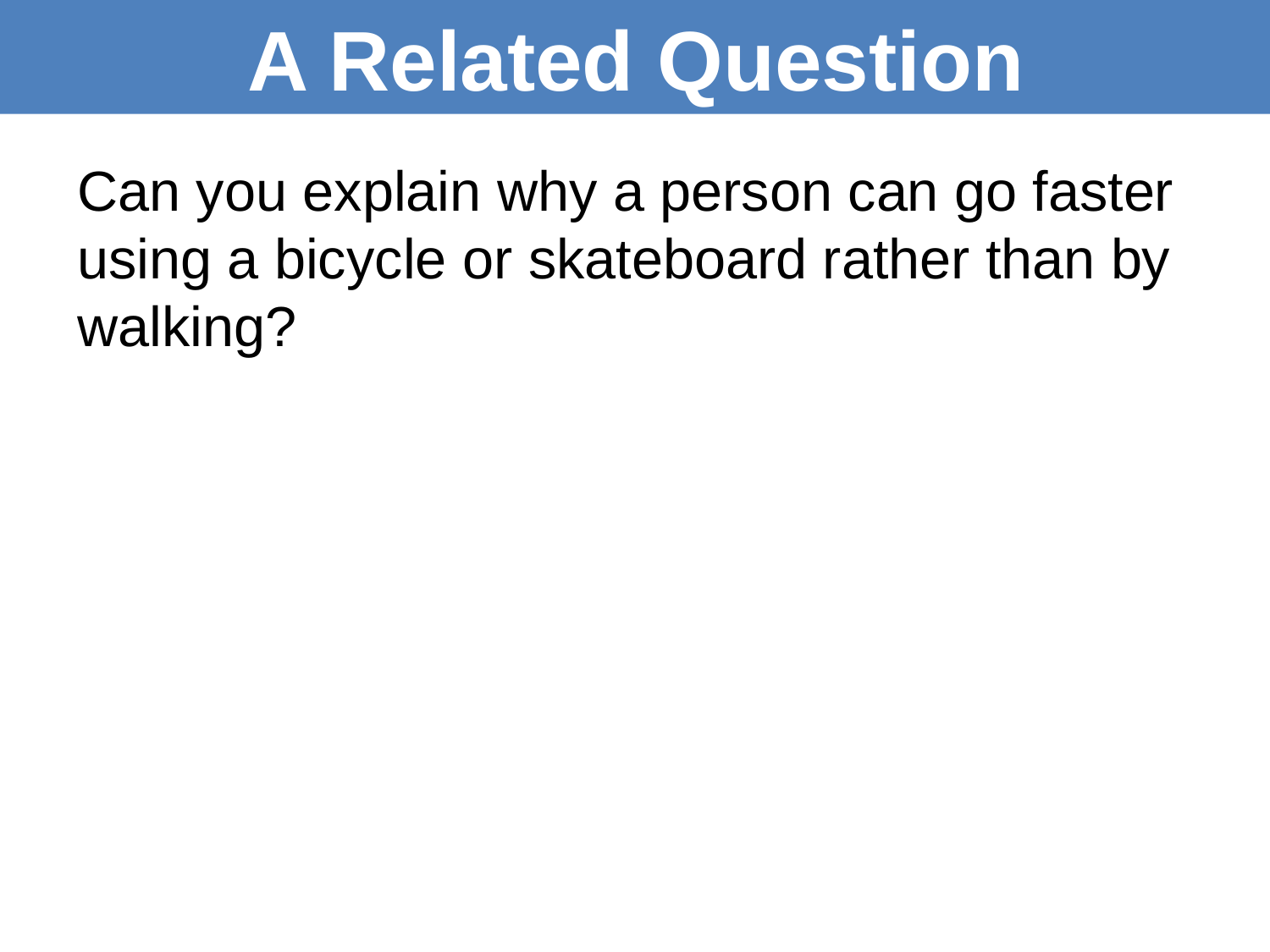

A Related Question
Can you explain why a person can go faster using a bicycle or skateboard rather than by walking?